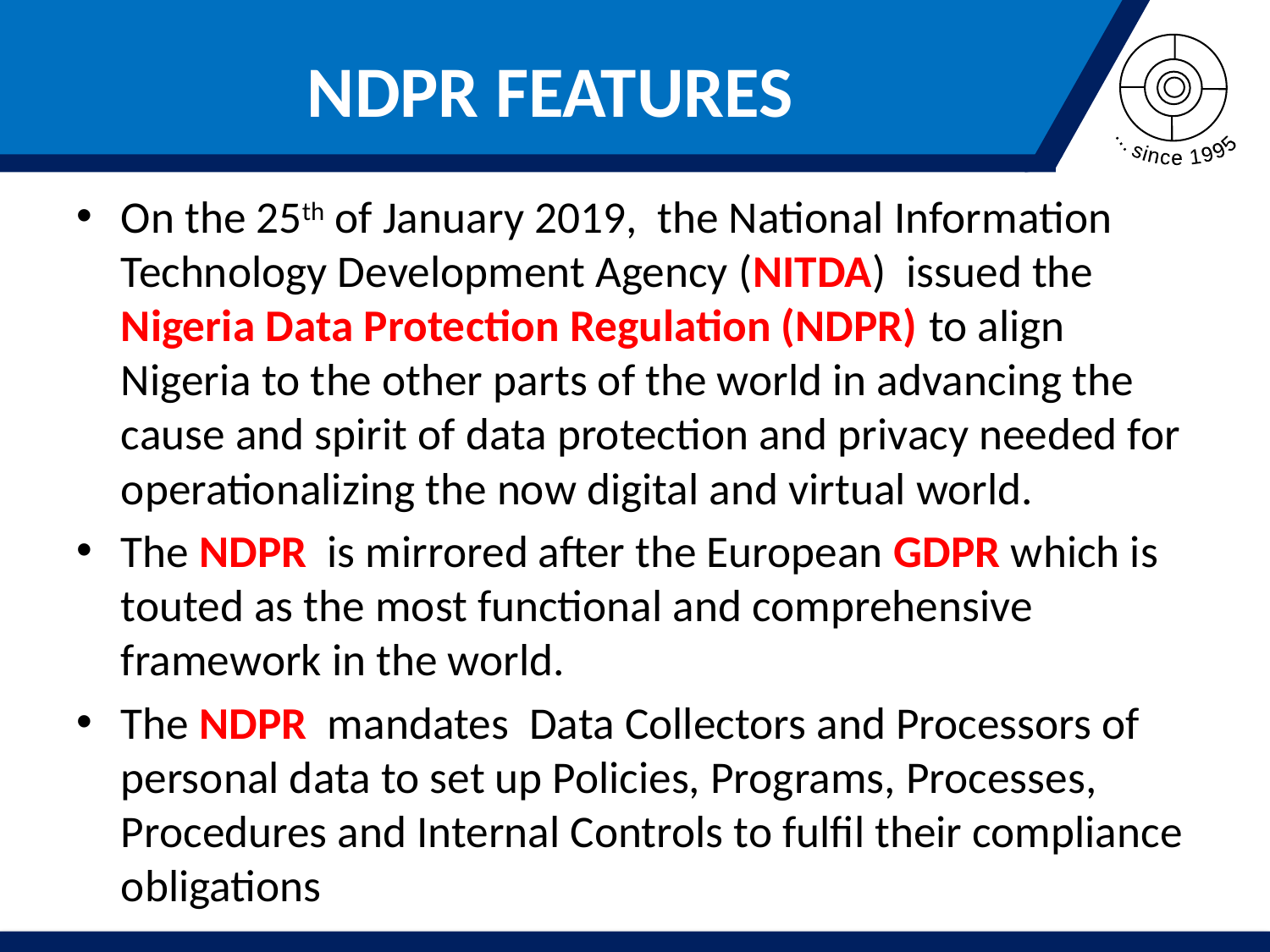

# NDPR FEATURES
On the 25th of January 2019,  the National Information Technology Development Agency (NITDA)  issued the  Nigeria Data Protection Regulation (NDPR) to align Nigeria to the other parts of the world in advancing the cause and spirit of data protection and privacy needed for operationalizing the now digital and virtual world.
The NDPR  is mirrored after the European GDPR which is touted as the most functional and comprehensive framework in the world.
The NDPR  mandates  Data Collectors and Processors of personal data to set up Policies, Programs, Processes, Procedures and Internal Controls to fulfil their compliance obligations